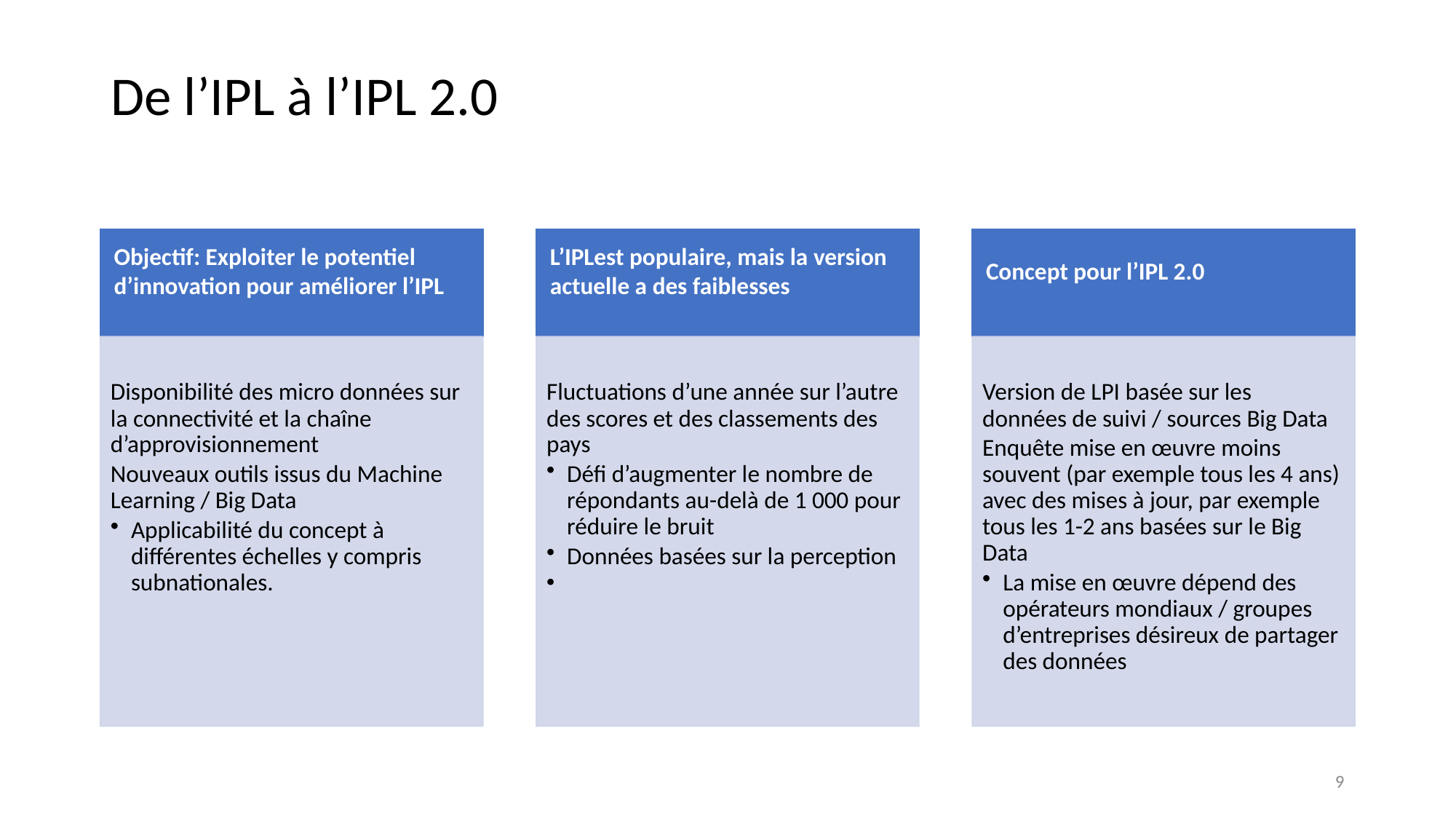

# De l’IPL à l’IPL 2.0

Objectif: Exploiter le potentiel d’innovation pour améliorer l’IPL

Disponibilité des micro données sur la connectivité et la chaîne d’approvisionnement
Nouveaux outils issus du Machine Learning / Big Data
Applicabilité du concept à différentes échelles y compris subnationales.
L’IPLest populaire, mais la version actuelle a des faiblesses

Fluctuations d’une année sur l’autre des scores et des classements des pays
Défi d’augmenter le nombre de répondants au-delà de 1 000 pour réduire le bruit
Données basées sur la perception

Concept pour l’IPL 2.0

Version de LPI basée sur les données de suivi / sources Big Data
Enquête mise en œuvre moins souvent (par exemple tous les 4 ans) avec des mises à jour, par exemple tous les 1-2 ans basées sur le Big Data
La mise en œuvre dépend des opérateurs mondiaux / groupes d’entreprises désireux de partager des données
9